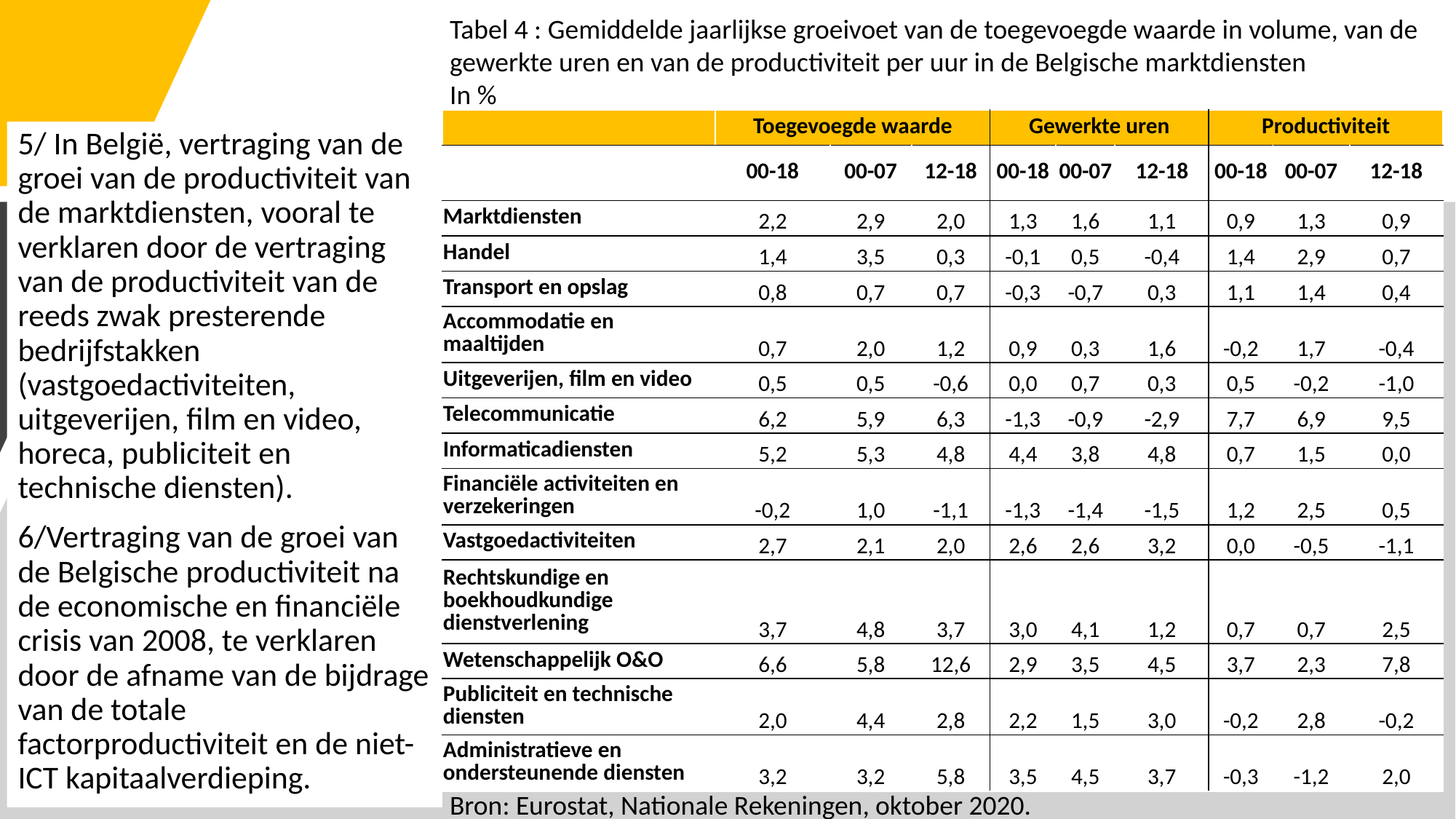

Tabel 4 : Gemiddelde jaarlijkse groeivoet van de toegevoegde waarde in volume, van de gewerkte uren en van de productiviteit per uur in de Belgische marktdiensten
In %
|  | Toegevoegde waarde |  |  | Gewerkte uren |  |  | Productiviteit |  |  |
| --- | --- | --- | --- | --- | --- | --- | --- | --- | --- |
|  | 00-18 | 00-07 | 12-18 | 00-18 | 00-07 | 12-18 | 00-18 | 00-07 | 12-18 |
| Marktdiensten | 2,2 | 2,9 | 2,0 | 1,3 | 1,6 | 1,1 | 0,9 | 1,3 | 0,9 |
| Handel | 1,4 | 3,5 | 0,3 | -0,1 | 0,5 | -0,4 | 1,4 | 2,9 | 0,7 |
| Transport en opslag | 0,8 | 0,7 | 0,7 | -0,3 | -0,7 | 0,3 | 1,1 | 1,4 | 0,4 |
| Accommodatie en maaltijden | 0,7 | 2,0 | 1,2 | 0,9 | 0,3 | 1,6 | -0,2 | 1,7 | -0,4 |
| Uitgeverijen, film en video | 0,5 | 0,5 | -0,6 | 0,0 | 0,7 | 0,3 | 0,5 | -0,2 | -1,0 |
| Telecommunicatie | 6,2 | 5,9 | 6,3 | -1,3 | -0,9 | -2,9 | 7,7 | 6,9 | 9,5 |
| Informaticadiensten | 5,2 | 5,3 | 4,8 | 4,4 | 3,8 | 4,8 | 0,7 | 1,5 | 0,0 |
| Financiële activiteiten en verzekeringen | -0,2 | 1,0 | -1,1 | -1,3 | -1,4 | -1,5 | 1,2 | 2,5 | 0,5 |
| Vastgoedactiviteiten | 2,7 | 2,1 | 2,0 | 2,6 | 2,6 | 3,2 | 0,0 | -0,5 | -1,1 |
| Rechtskundige en boekhoudkundige dienstverlening | 3,7 | 4,8 | 3,7 | 3,0 | 4,1 | 1,2 | 0,7 | 0,7 | 2,5 |
| Wetenschappelijk O&O | 6,6 | 5,8 | 12,6 | 2,9 | 3,5 | 4,5 | 3,7 | 2,3 | 7,8 |
| Publiciteit en technische diensten | 2,0 | 4,4 | 2,8 | 2,2 | 1,5 | 3,0 | -0,2 | 2,8 | -0,2 |
| Administratieve en ondersteunende diensten | 3,2 | 3,2 | 5,8 | 3,5 | 4,5 | 3,7 | -0,3 | -1,2 | 2,0 |
5/ In België, vertraging van de groei van de productiviteit van de marktdiensten, vooral te verklaren door de vertraging van de productiviteit van de reeds zwak presterende bedrijfstakken (vastgoedactiviteiten, uitgeverijen, film en video, horeca, publiciteit en technische diensten).
6/Vertraging van de groei van de Belgische productiviteit na de economische en financiële crisis van 2008, te verklaren door de afname van de bijdrage van de totale factorproductiviteit en de niet-ICT kapitaalverdieping.

Bron: Eurostat, Nationale Rekeningen, oktober 2020.